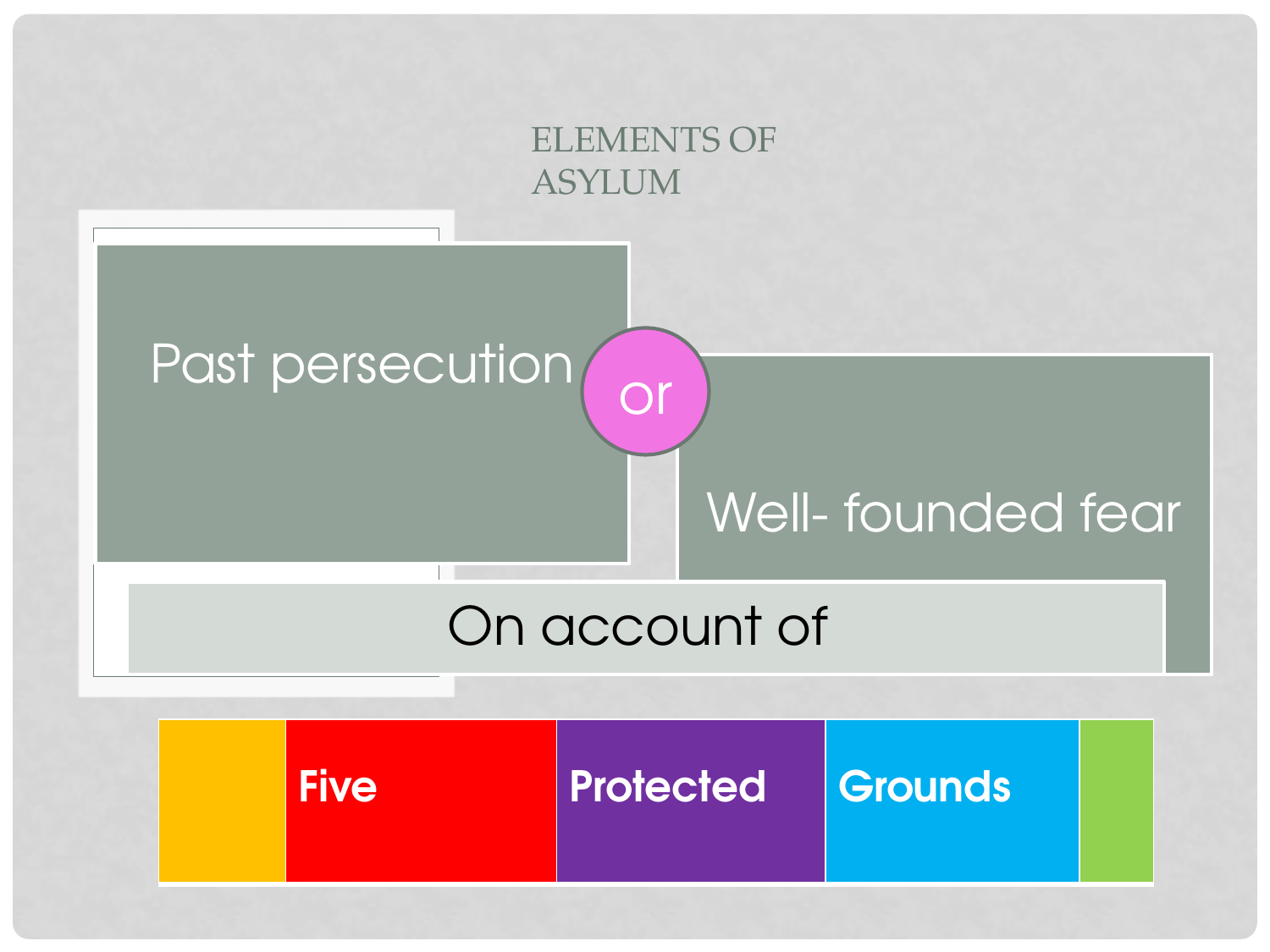

# Elements of asylum
Past persecution

Well- founded fear
On account of
or
| 121 | Five | Protected | Grounds |  |
| --- | --- | --- | --- | --- |